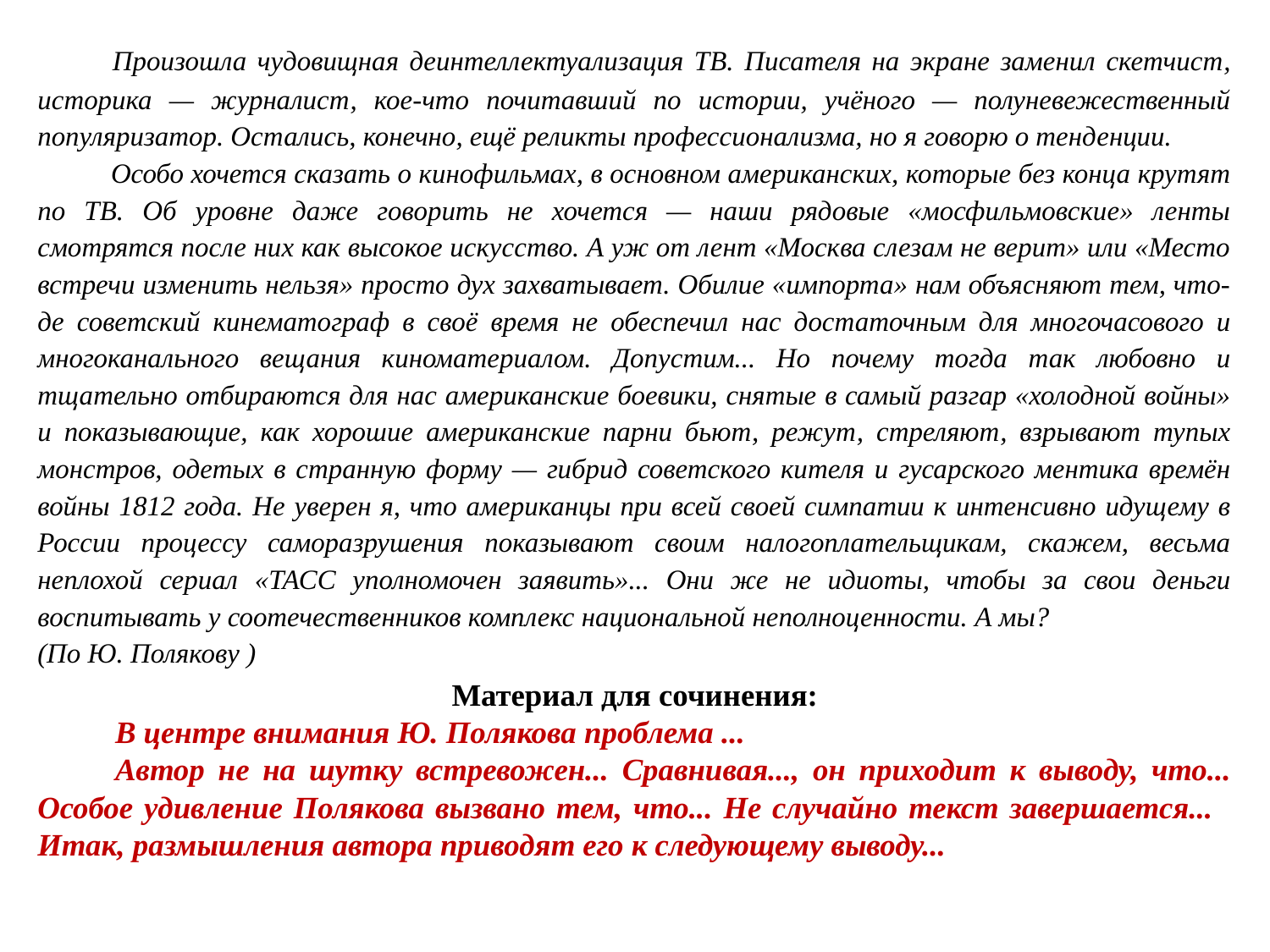

Произошла чудовищная деинтеллектуализация ТВ. Писателя на экране заменил скетчист, историка — журналист, кое-что почитавший по истории, учёного — полуневежественный популяризатор. Остались, конечно, ещё реликты профессионализма, но я говорю о тенденции.
          Особо хочется сказать о кинофильмах, в основном американских, которые без конца крутят по ТВ. Об уровне даже говорить не хочется — наши рядовые «мосфильмовские» ленты смотрятся после них как высокое искусство. А уж от лент «Москва слезам не верит» или «Место встречи изменить нельзя» просто дух захватывает. Обилие «импорта» нам объясняют тем, что-де советский кинематограф в своё время не обеспечил нас достаточным для многочасового и многоканального вещания киноматериалом. Допустим... Но почему тогда так любовно и тщательно отбираются для нас американские боевики, снятые в самый разгар «холодной войны» и показывающие, как хорошие американские парни бьют, режут, стреляют, взрывают тупых монстров, одетых в странную форму — гибрид советского кителя и гусарского ментика времён войны 1812 года. Не уверен я, что американцы при всей своей симпатии к интенсивно идущему в России процессу саморазрушения показывают своим налогоплательщикам, скажем, весьма неплохой сериал «ТАСС уполномочен заявить»... Они же не идиоты, чтобы за свои деньги воспитывать у соотечественников комплекс национальной неполноценности. А мы?
(По Ю. Полякову )
Материал для сочинения:
	В центре внимания Ю. Полякова проблема ...
	Автор не на шутку встревожен... Сравнивая..., он приходит к выводу, что... Особое удивление Полякова вызвано тем, что... Не случайно текст завершается... 	Итак, размышления автора приводят его к следующему выводу...